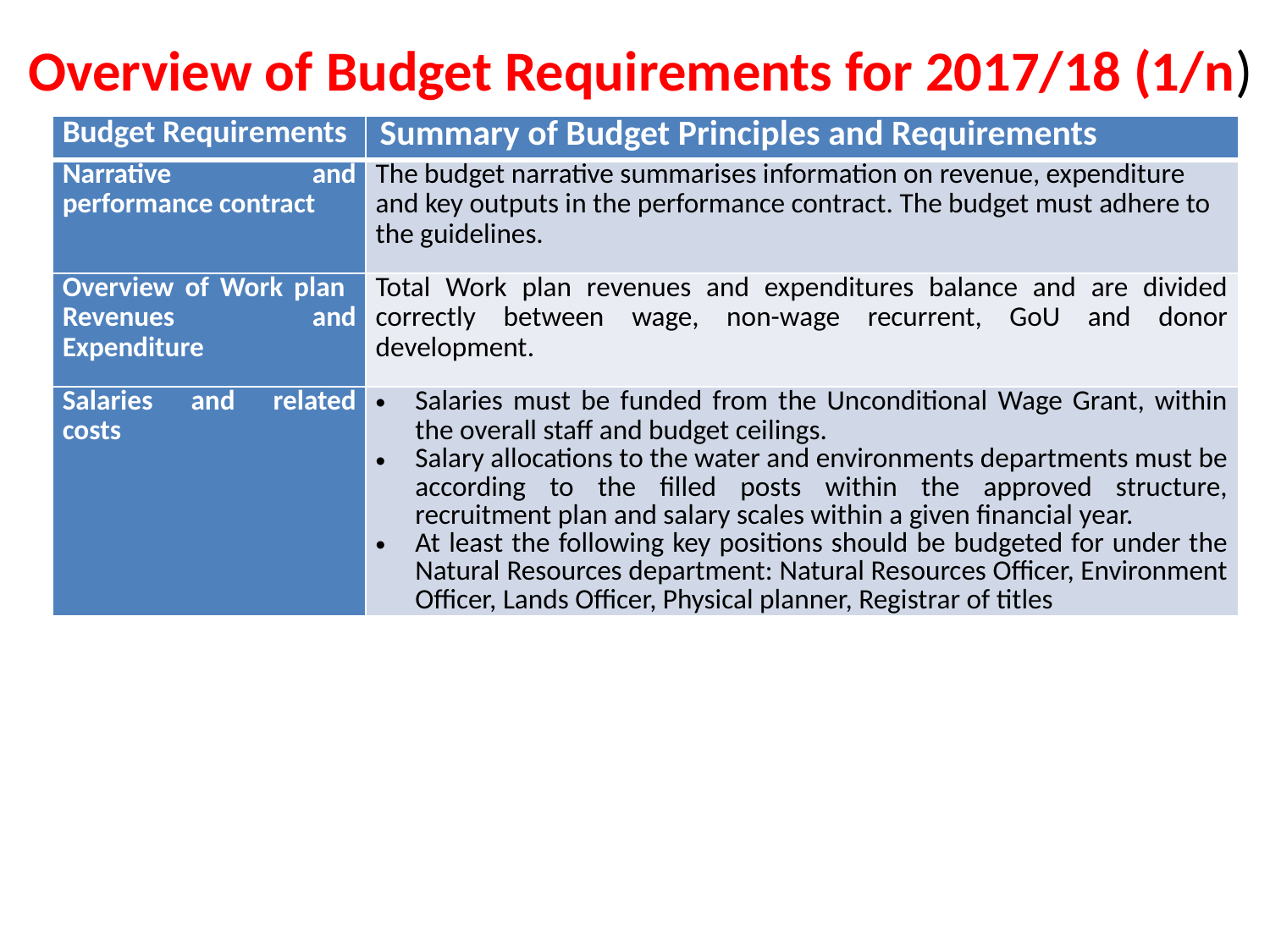

# Overview of Budget Requirements for 2017/18 (1/n)
| Budget Requirements | Summary of Budget Principles and Requirements |
| --- | --- |
| Narrative and performance contract | The budget narrative summarises information on revenue, expenditure and key outputs in the performance contract. The budget must adhere to the guidelines. |
| Overview of Work plan Revenues and Expenditure | Total Work plan revenues and expenditures balance and are divided correctly between wage, non-wage recurrent, GoU and donor development. |
| Salaries and related costs | Salaries must be funded from the Unconditional Wage Grant, within the overall staff and budget ceilings. Salary allocations to the water and environments departments must be according to the filled posts within the approved structure, recruitment plan and salary scales within a given financial year. At least the following key positions should be budgeted for under the Natural Resources department: Natural Resources Officer, Environment Officer, Lands Officer, Physical planner, Registrar of titles |